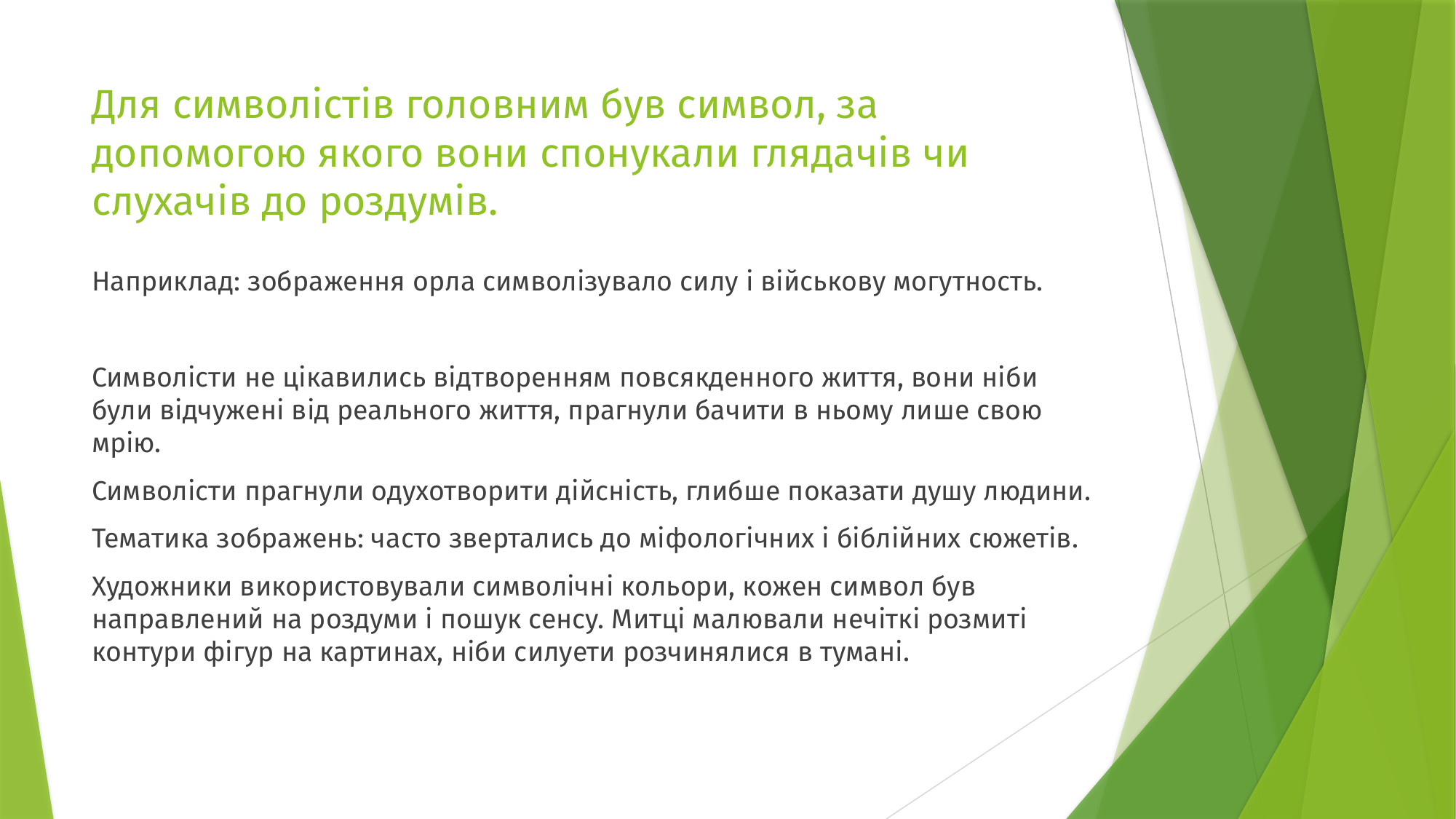

# Для символістів головним був символ, за допомогою якого вони спонукали глядачів чи слухачів до роздумів.
Наприклад: зображення орла символізувало силу і військову могутность.

Символісти не цікавились відтворенням повсякденного життя, вони ніби були відчужені від реального життя, прагнули бачити в ньому лише свою мрію.
Символісти прагнули одухотворити дійсність, глибше показати душу людини.
Тематика зображень: часто звертались до міфологічних і біблійних сюжетів.
Художники використовували символічні кольори, кожен символ був направлений на роздуми і пошук сенсу. Митці малювали нечіткі розмиті контури фігур на картинах, ніби силуети розчинялися в тумані.